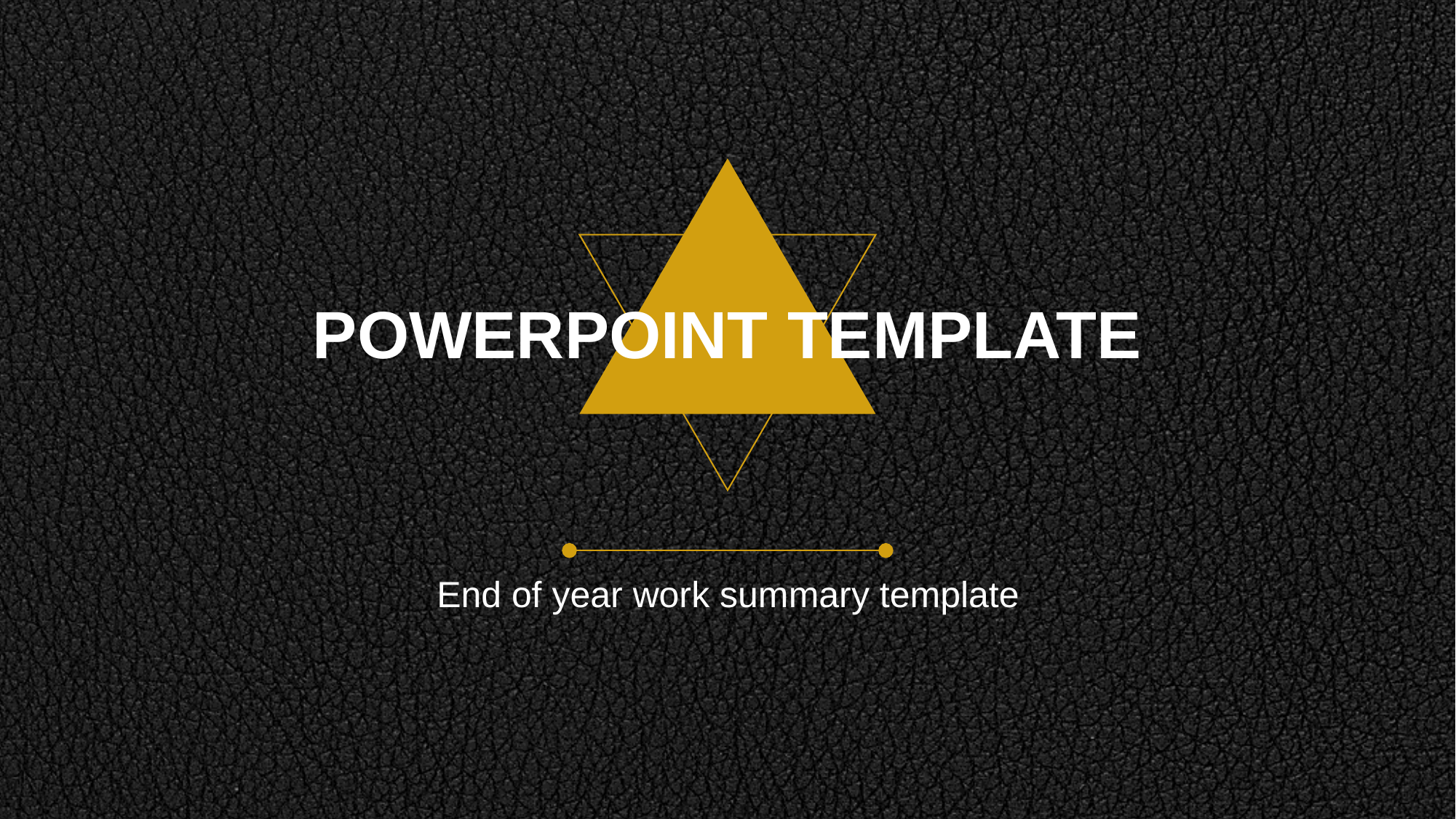

POWERPOINT TEMPLATE
End of year work summary template